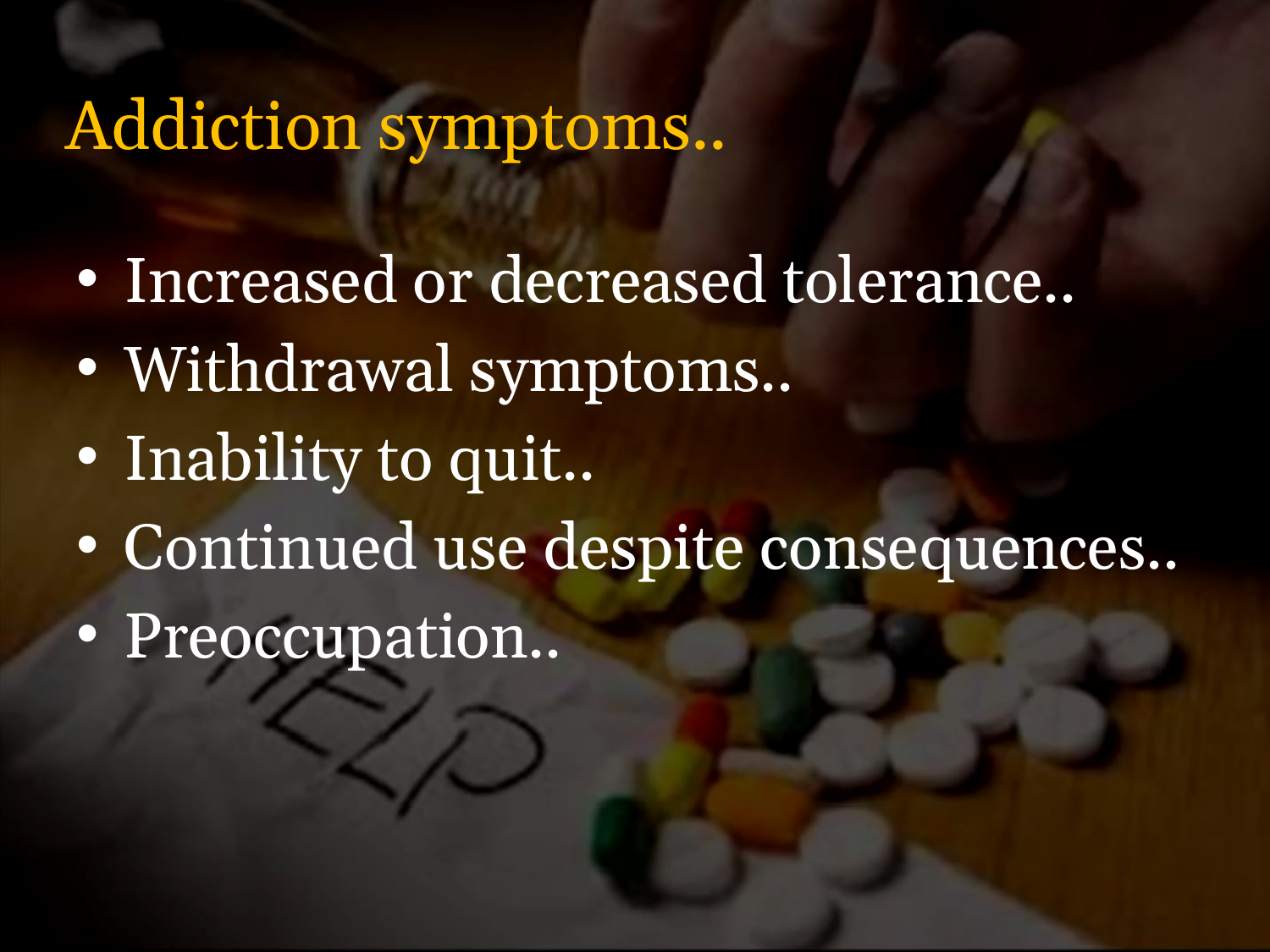

# Addiction symptoms..
Increased or decreased tolerance..
Withdrawal symptoms..
Inability to quit..
Continued use despite consequences..
Preoccupation..